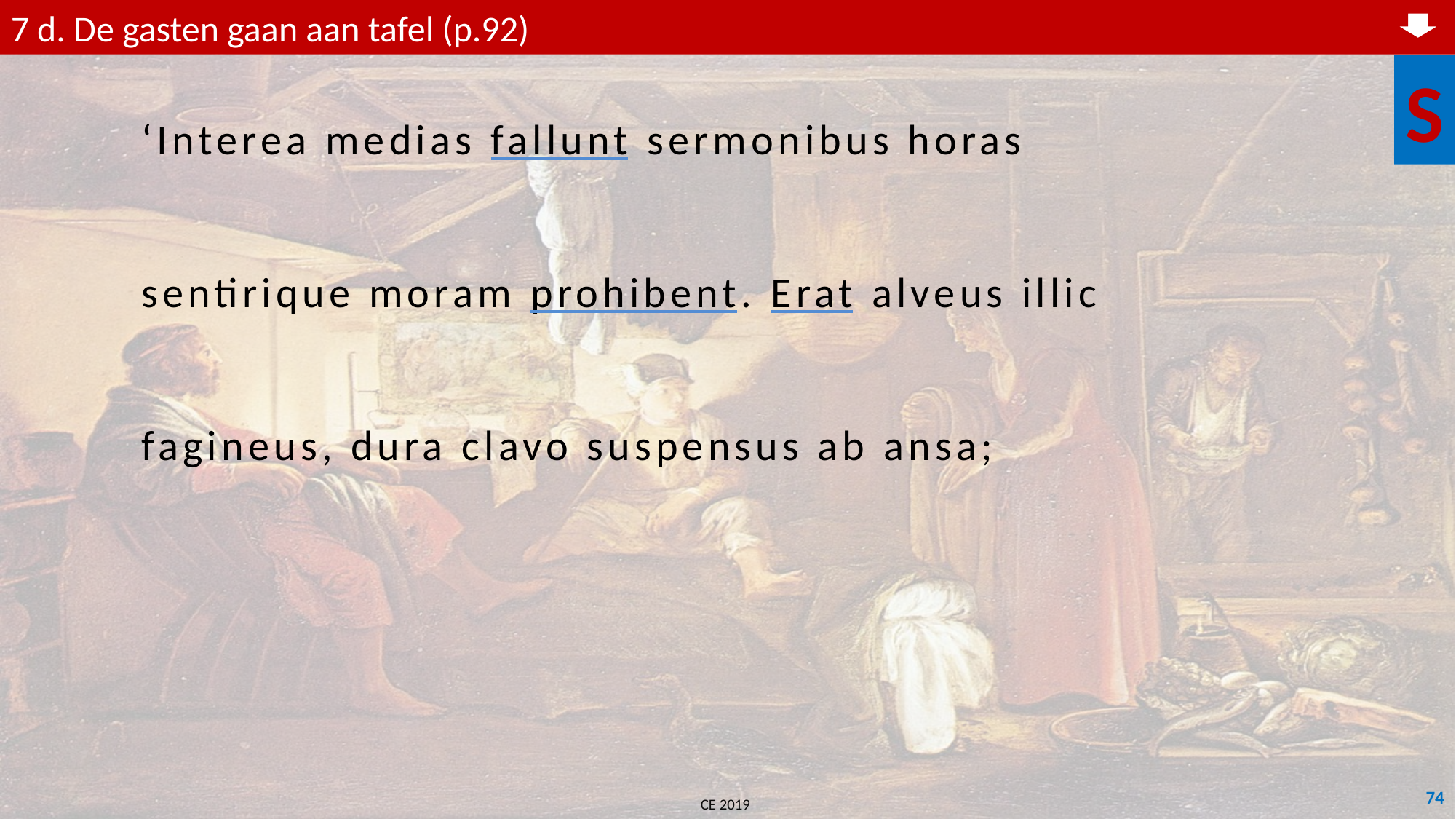

7 d. De gasten gaan aan tafel (p.92)

S
	‘Interea medias fallunt sermonibus horas
	sentirique moram prohibent. Erat alveus illic
	fagineus, dura clavo suspensus ab ansa;
74
CE 2019